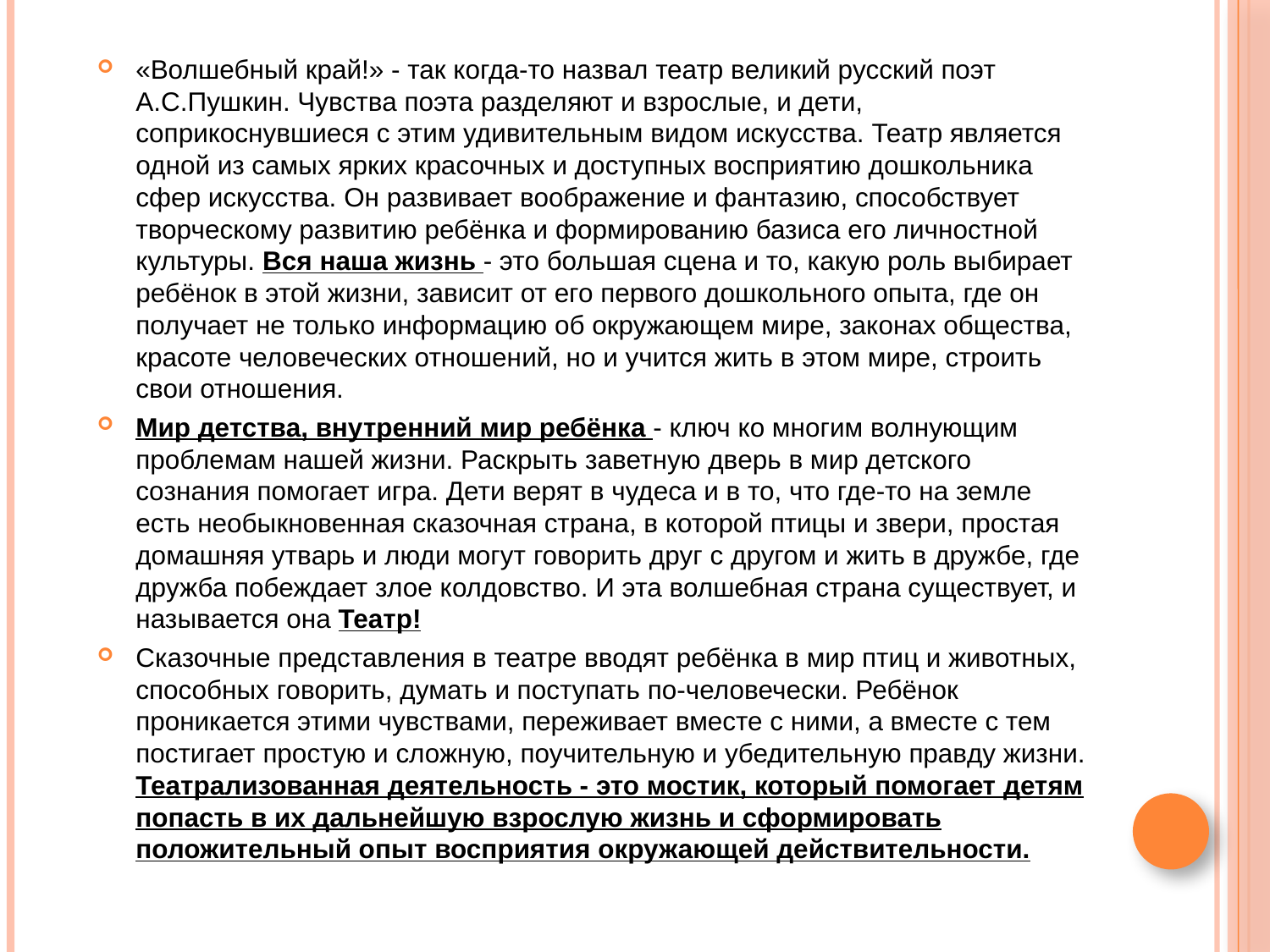

#
«Волшебный край!» - так когда-то назвал театр великий русский поэт А.С.Пушкин. Чувства поэта разделяют и взрослые, и дети, соприкоснувшиеся с этим удивительным видом искусства. Театр является одной из самых ярких красочных и доступных восприятию дошкольника сфер искусства. Он развивает воображение и фантазию, способствует творческому развитию ребёнка и формированию базиса его личностной культуры. Вся наша жизнь - это большая сцена и то, какую роль выбирает ребёнок в этой жизни, зависит от его первого дошкольного опыта, где он получает не только информацию об окружающем мире, законах общества, красоте человеческих отношений, но и учится жить в этом мире, строить свои отношения.
Мир детства, внутренний мир ребёнка - ключ ко многим волнующим проблемам нашей жизни. Раскрыть заветную дверь в мир детского сознания помогает игра. Дети верят в чудеса и в то, что где-то на земле есть необыкновенная сказочная страна, в которой птицы и звери, простая домашняя утварь и люди могут говорить друг с другом и жить в дружбе, где дружба побеждает злое колдовство. И эта волшебная страна существует, и называется она Театр!
Сказочные представления в театре вводят ребёнка в мир птиц и животных, способных говорить, думать и поступать по-человечески. Ребёнок проникается этими чувствами, переживает вместе с ними, а вместе с тем постигает простую и сложную, поучительную и убедительную правду жизни. Театрализованная деятельность - это мостик, который помогает детям попасть в их дальнейшую взрослую жизнь и сформировать положительный опыт восприятия окружающей действительности.